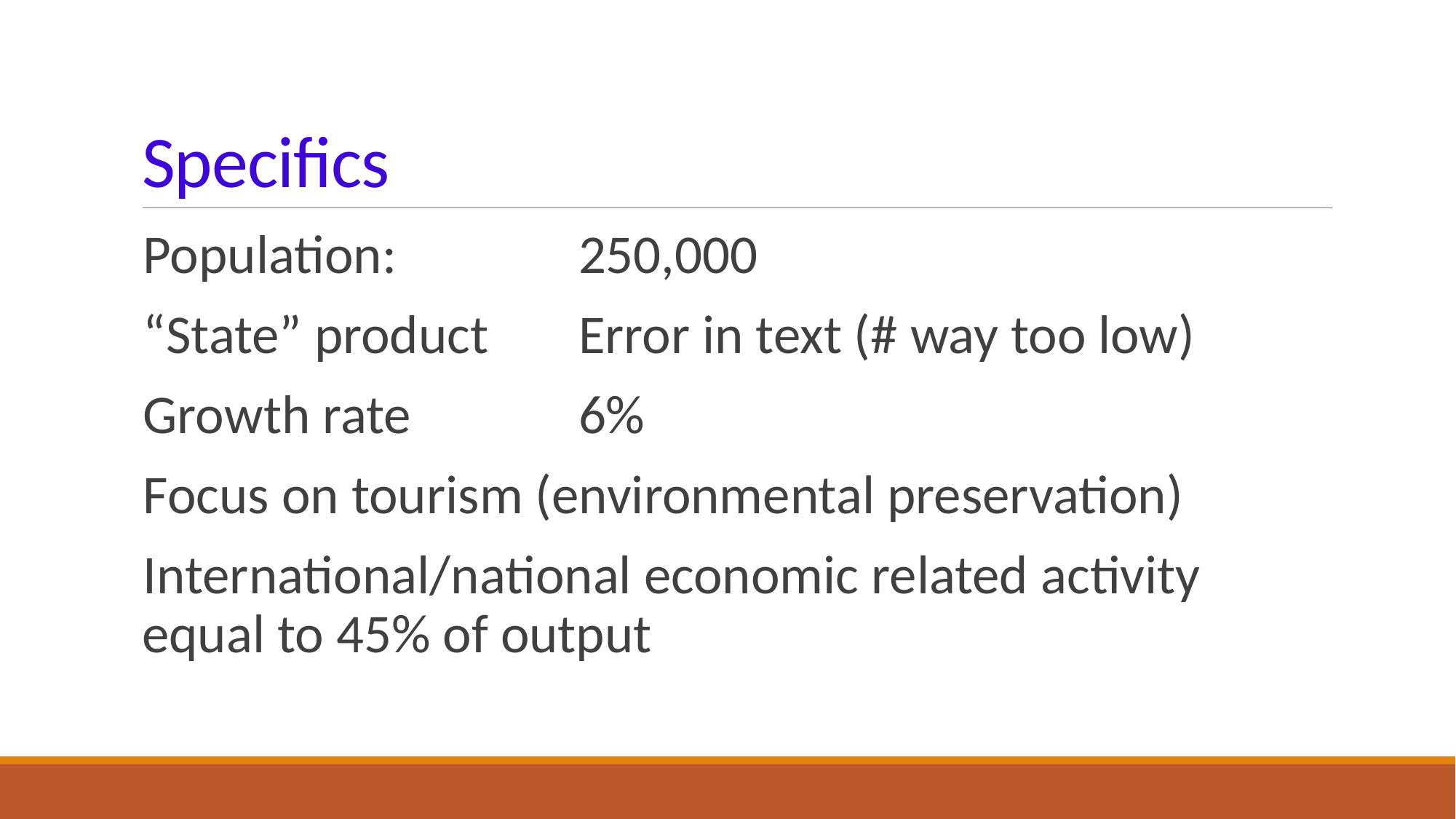

# Specifics
Population:		250,000
“State” product	Error in text (# way too low)
Growth rate		6%
Focus on tourism (environmental preservation)
International/national economic related activity equal to 45% of output